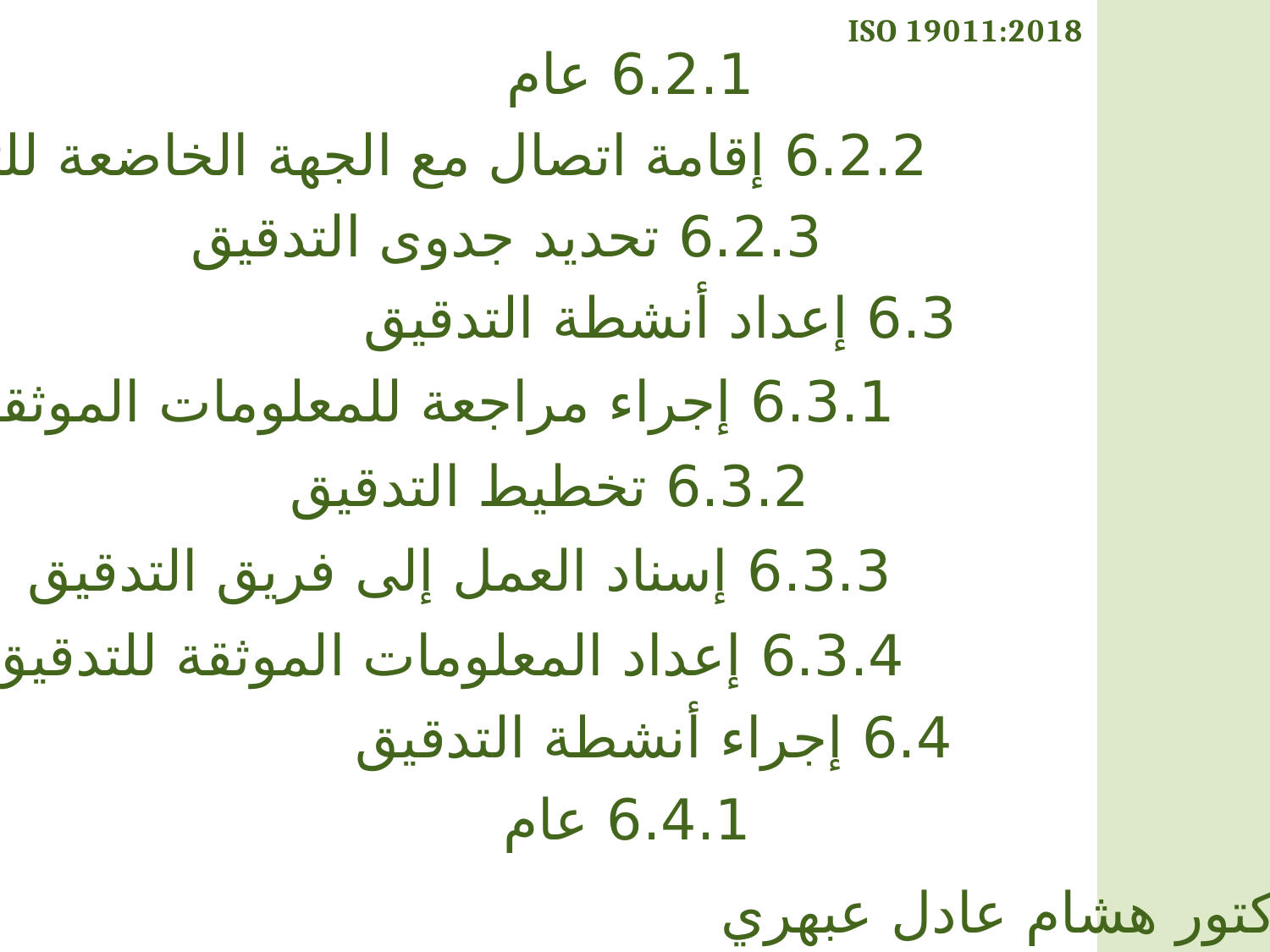

ISO 19011:2018
6.2.1 عام
6.2.2 إقامة اتصال مع الجهة الخاضعة للتدقيق
6.2.3 تحديد جدوى التدقيق
6.3 إعداد أنشطة التدقيق
6.3.1 إجراء مراجعة للمعلومات الموثقة
6.3.2 تخطيط التدقيق
6.3.3 إسناد العمل إلى فريق التدقيق
6.3.4 إعداد المعلومات الموثقة للتدقيق
6.4 إجراء أنشطة التدقيق
6.4.1 عام
الدكتور هشام عادل عبهري